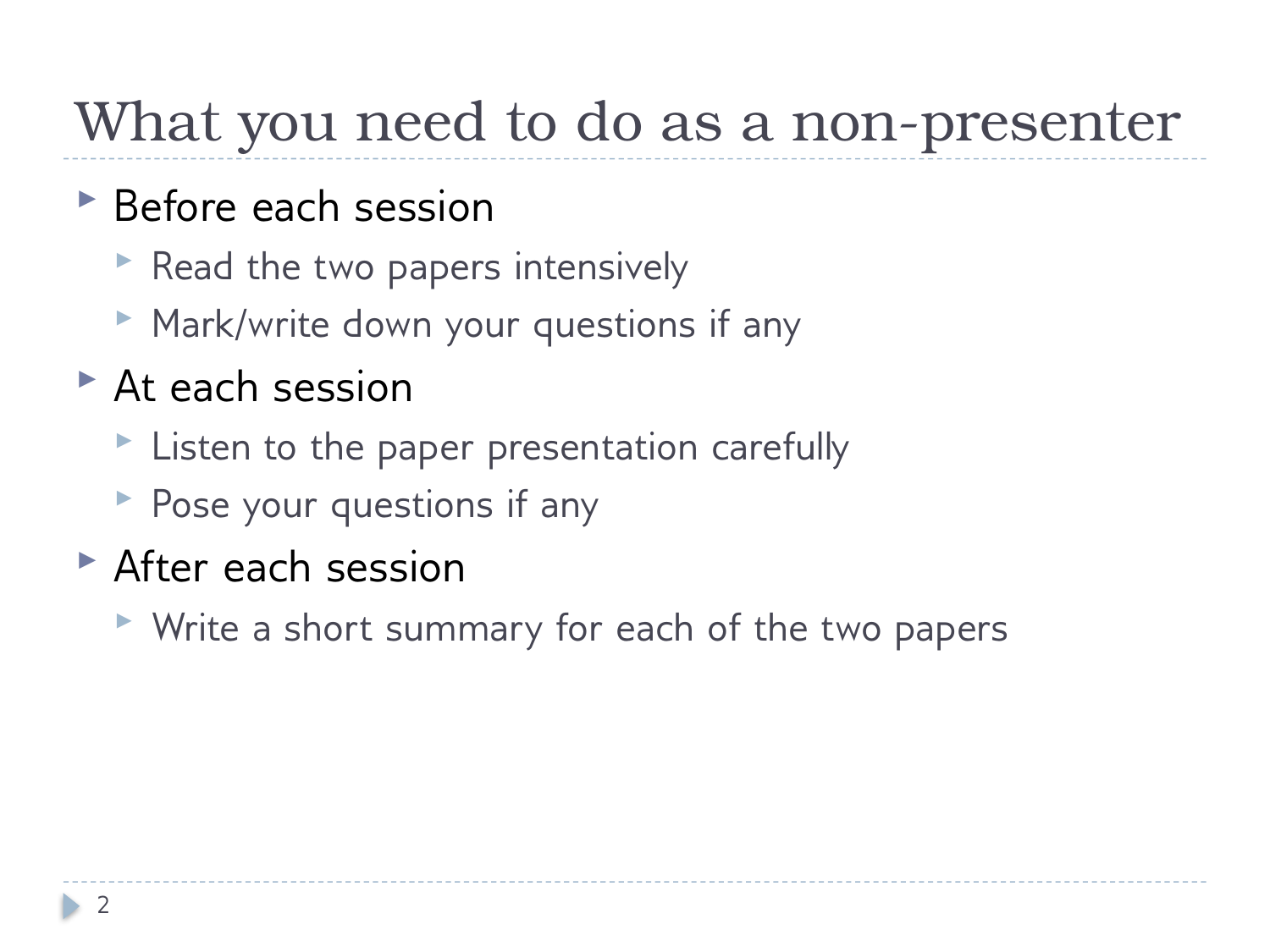

# What you need to do as a non-presenter
Before each session
Read the two papers intensively
Mark/write down your questions if any
At each session
Listen to the paper presentation carefully
Pose your questions if any
After each session
Write a short summary for each of the two papers
2